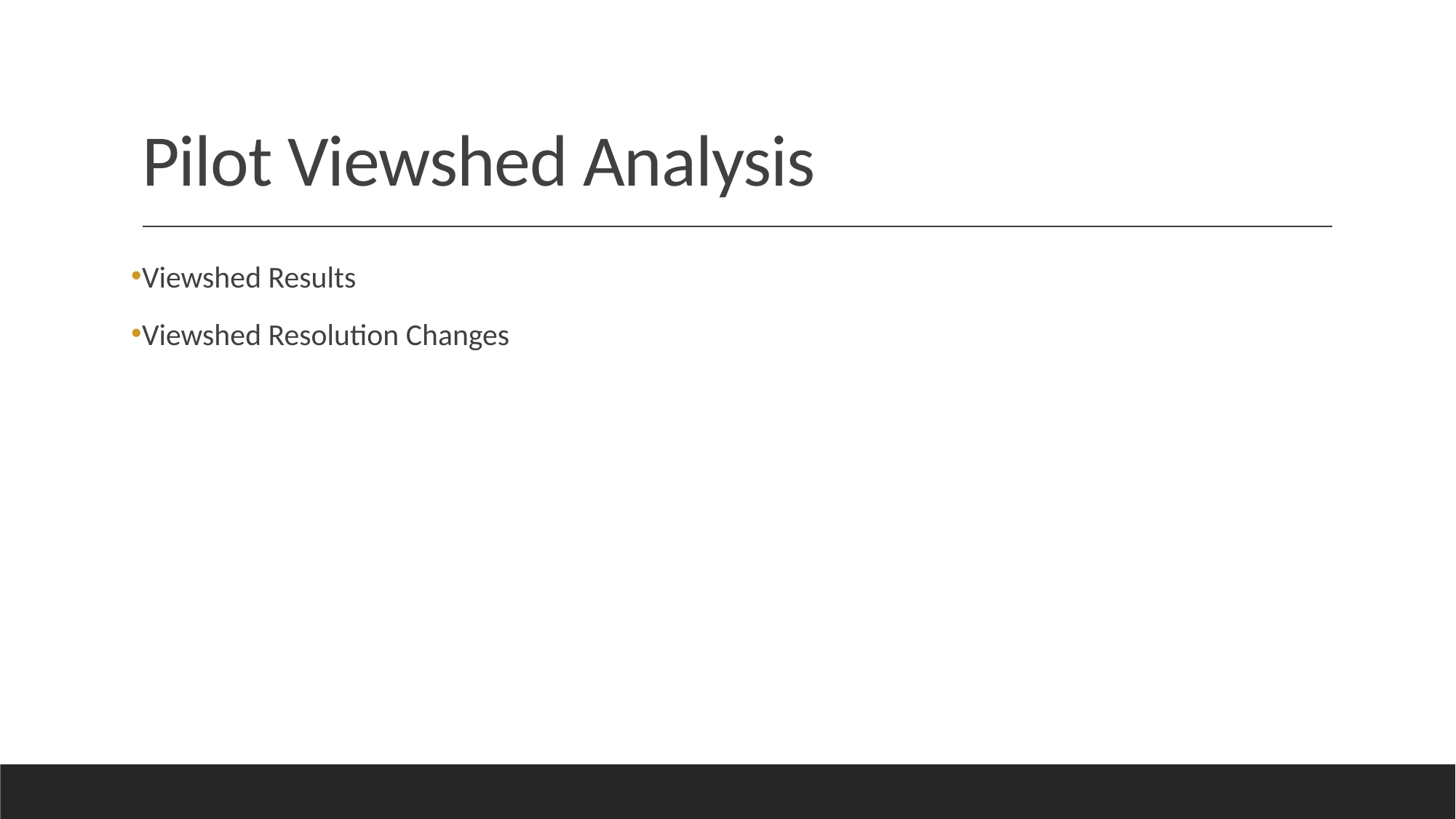

# Pilot Viewshed Analysis
Viewshed Results
Viewshed Resolution Changes